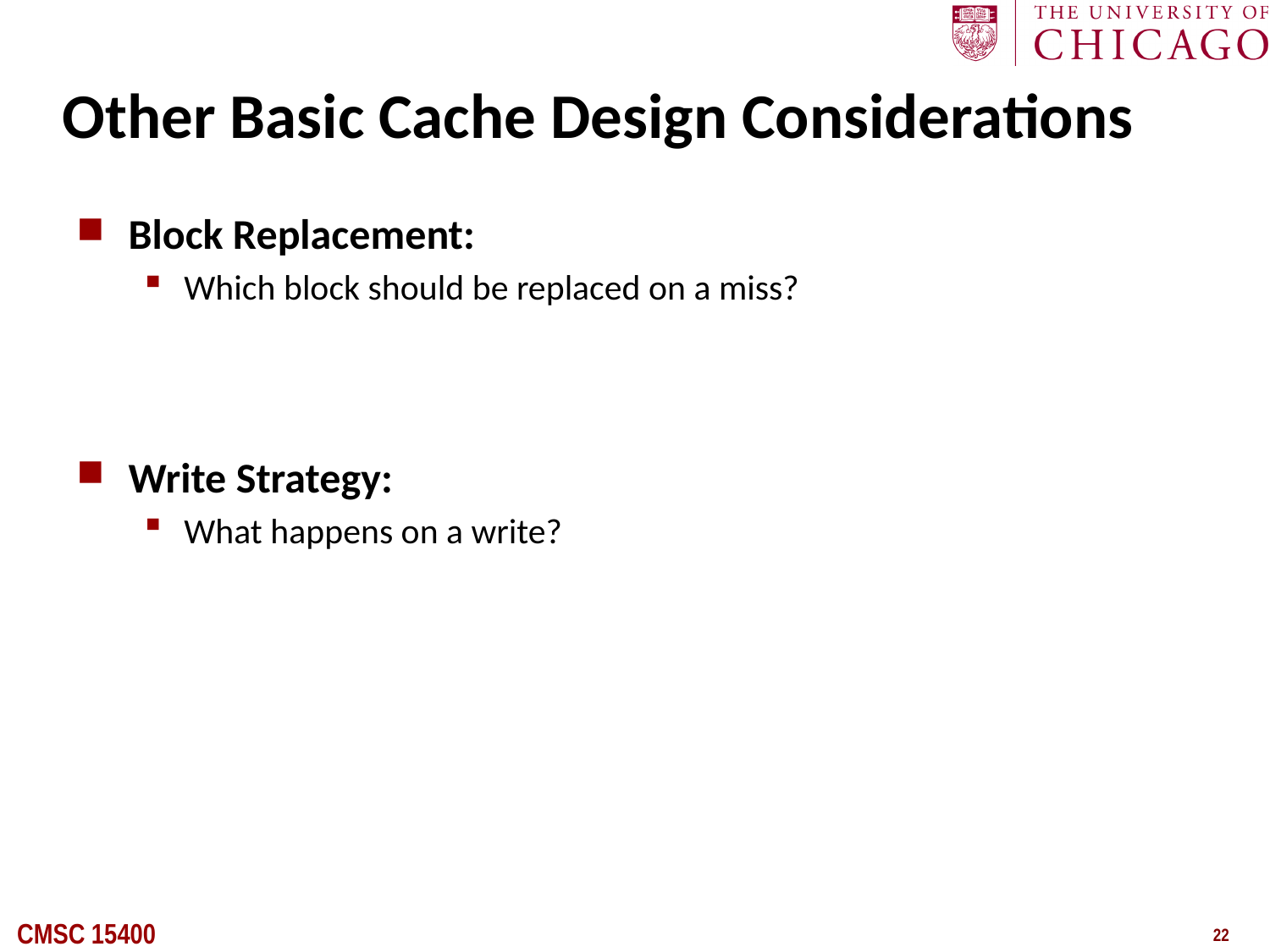

# Other Basic Cache Design Considerations
Block Replacement:
Which block should be replaced on a miss?

Write Strategy:
What happens on a write?